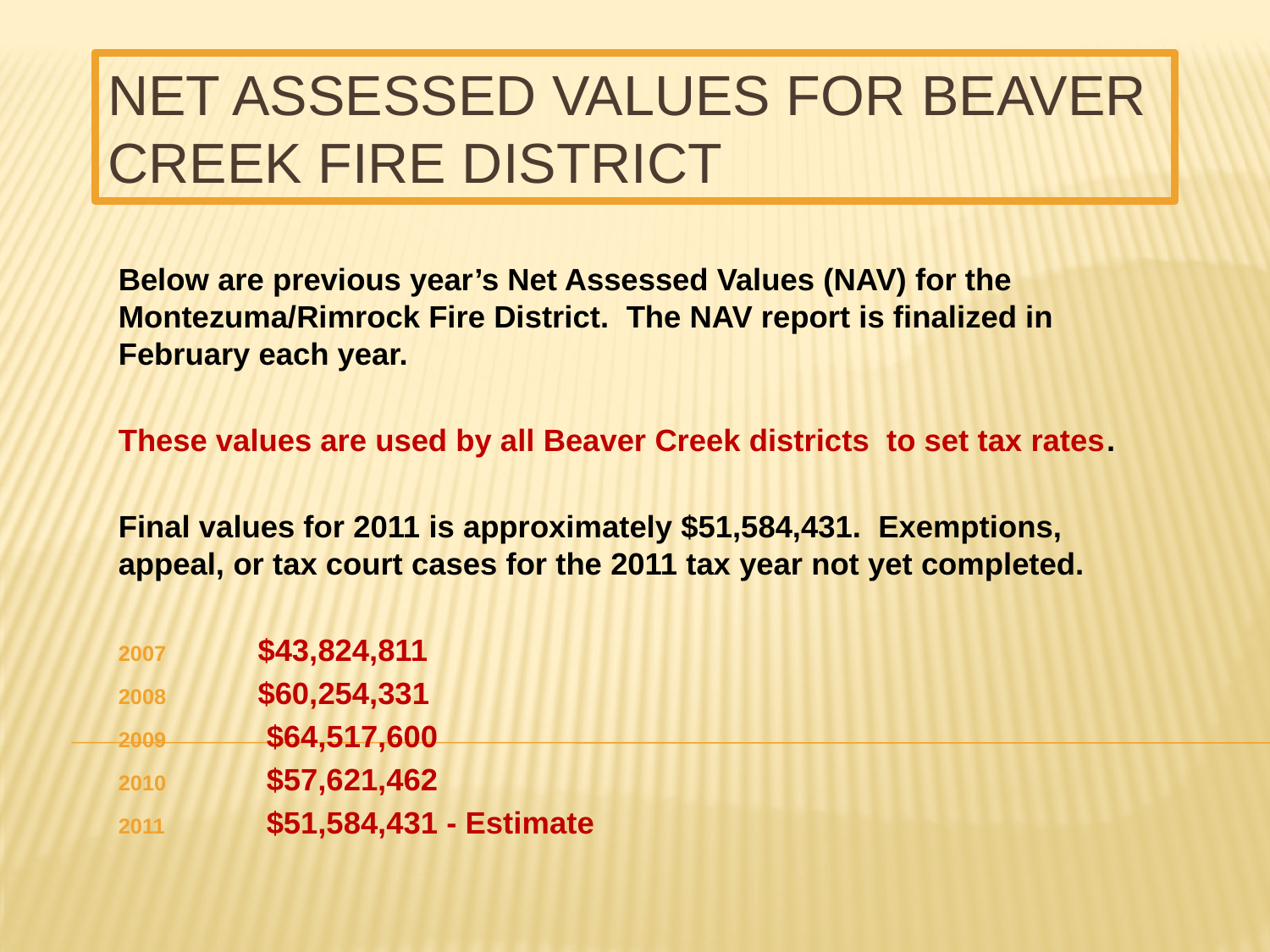

# Net Assessed Values for Beaver Creek Fire District
Below are previous year’s Net Assessed Values (NAV) for the Montezuma/Rimrock Fire District.  The NAV report is finalized in February each year.

These values are used by all Beaver Creek districts  to set tax rates.

Final values for 2011 is approximately $51,584,431.  Exemptions, appeal, or tax court cases for the 2011 tax year not yet completed.

         $43,824,811
         $60,254,331
          $64,517,600
          $57,621,462
          $51,584,431 - Estimate